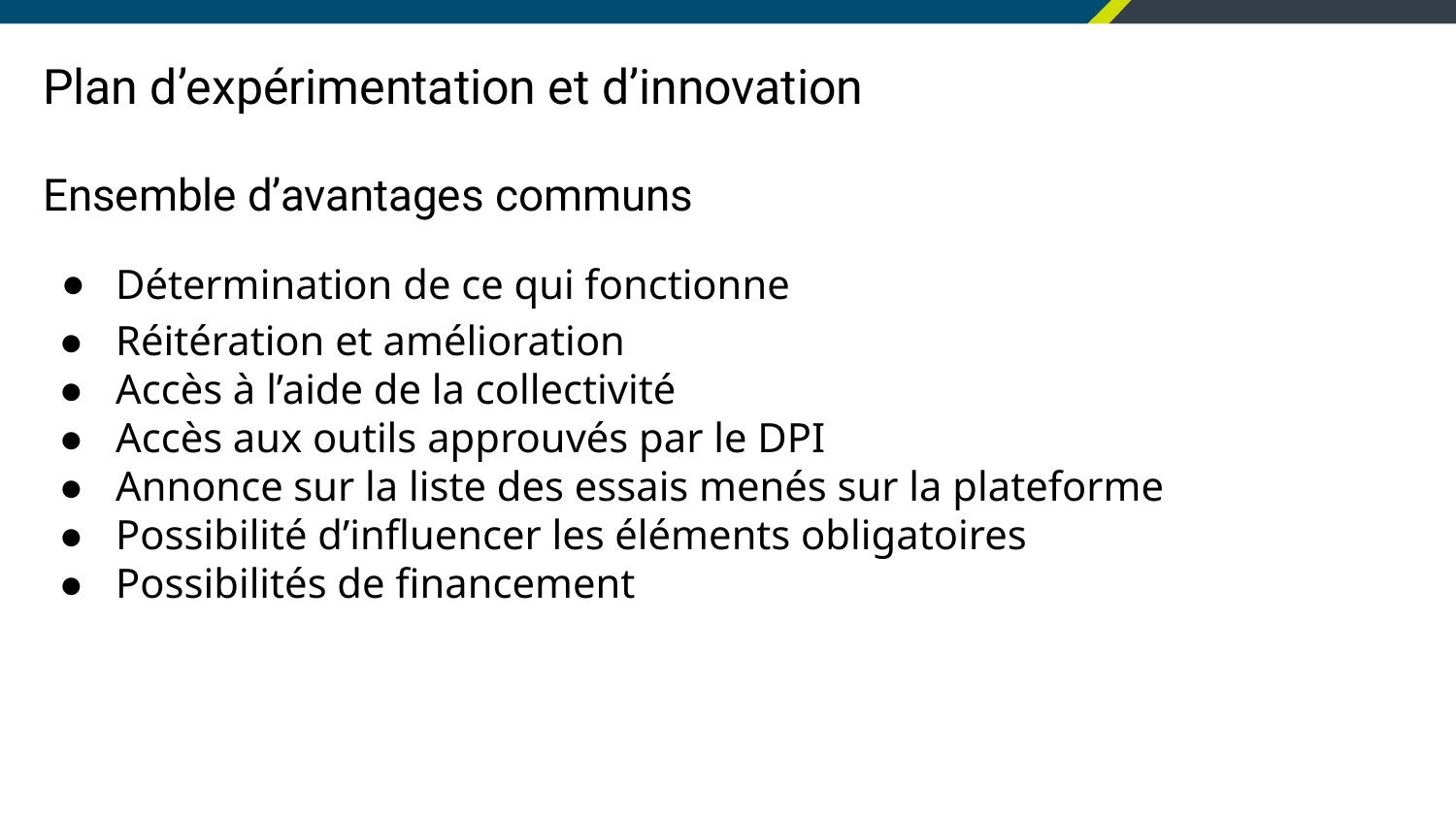

# Plan d’expérimentation et d’innovation
Ensemble d’avantages communs
Détermination de ce qui fonctionne
Réitération et amélioration
Accès à l’aide de la collectivité
Accès aux outils approuvés par le DPI
Annonce sur la liste des essais menés sur la plateforme
Possibilité d’influencer les éléments obligatoires
Possibilités de financement